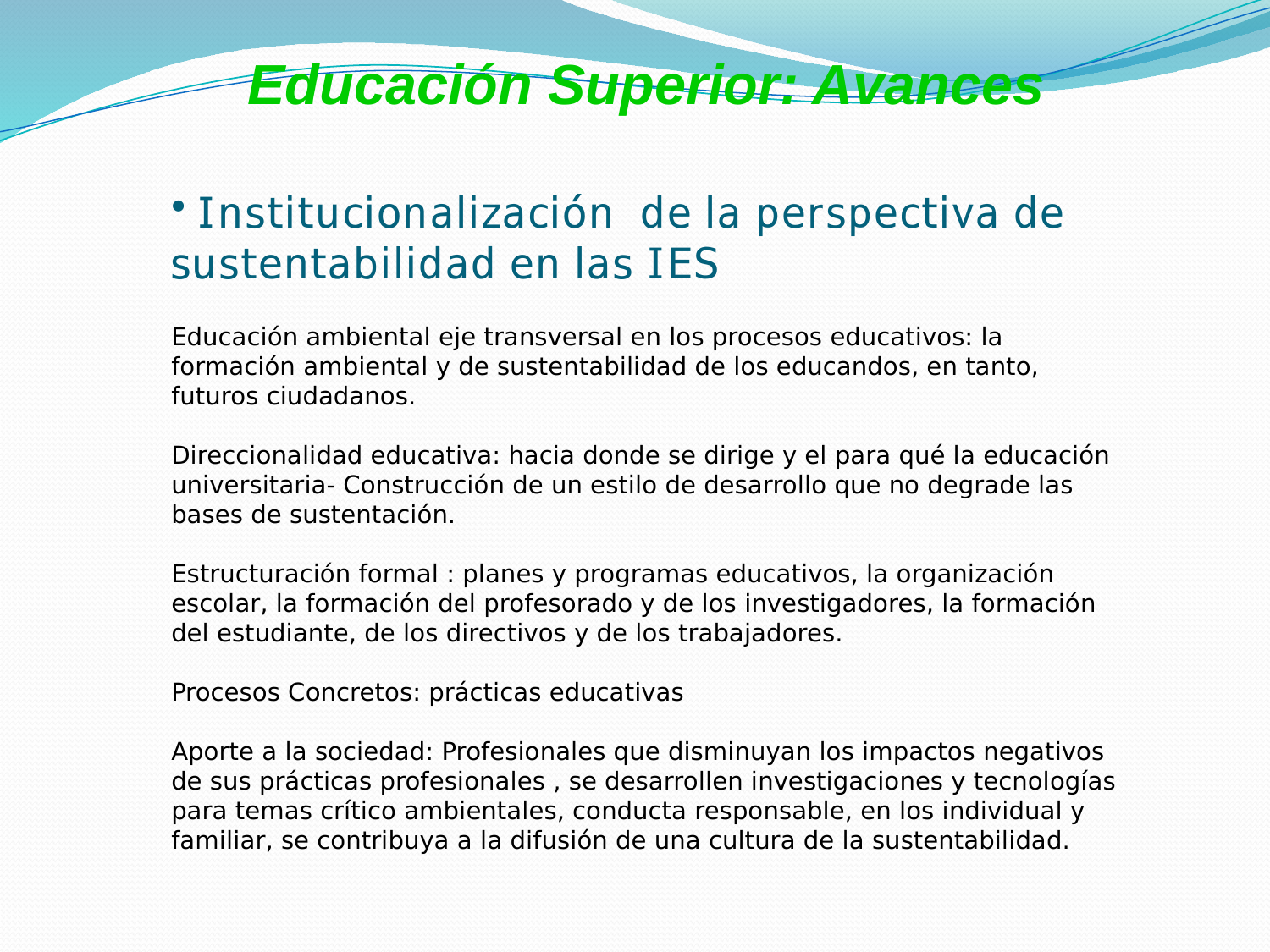

Educación Superior: Avances
 Institucionalización  de la perspectiva de sustentabilidad en las IES

Educación ambiental eje transversal en los procesos educativos: la formación ambiental y de sustentabilidad de los educandos, en tanto, futuros ciudadanos.

Direccionalidad educativa: hacia donde se dirige y el para qué la educación universitaria- Construcción de un estilo de desarrollo que no degrade las bases de sustentación.

Estructuración formal : planes y programas educativos, la organización escolar, la formación del profesorado y de los investigadores, la formación del estudiante, de los directivos y de los trabajadores.

Procesos Concretos: prácticas educativas

Aporte a la sociedad: Profesionales que disminuyan los impactos negativos de sus prácticas profesionales , se desarrollen investigaciones y tecnologías para temas crítico ambientales, conducta responsable, en los individual y familiar, se contribuya a la difusión de una cultura de la sustentabilidad.